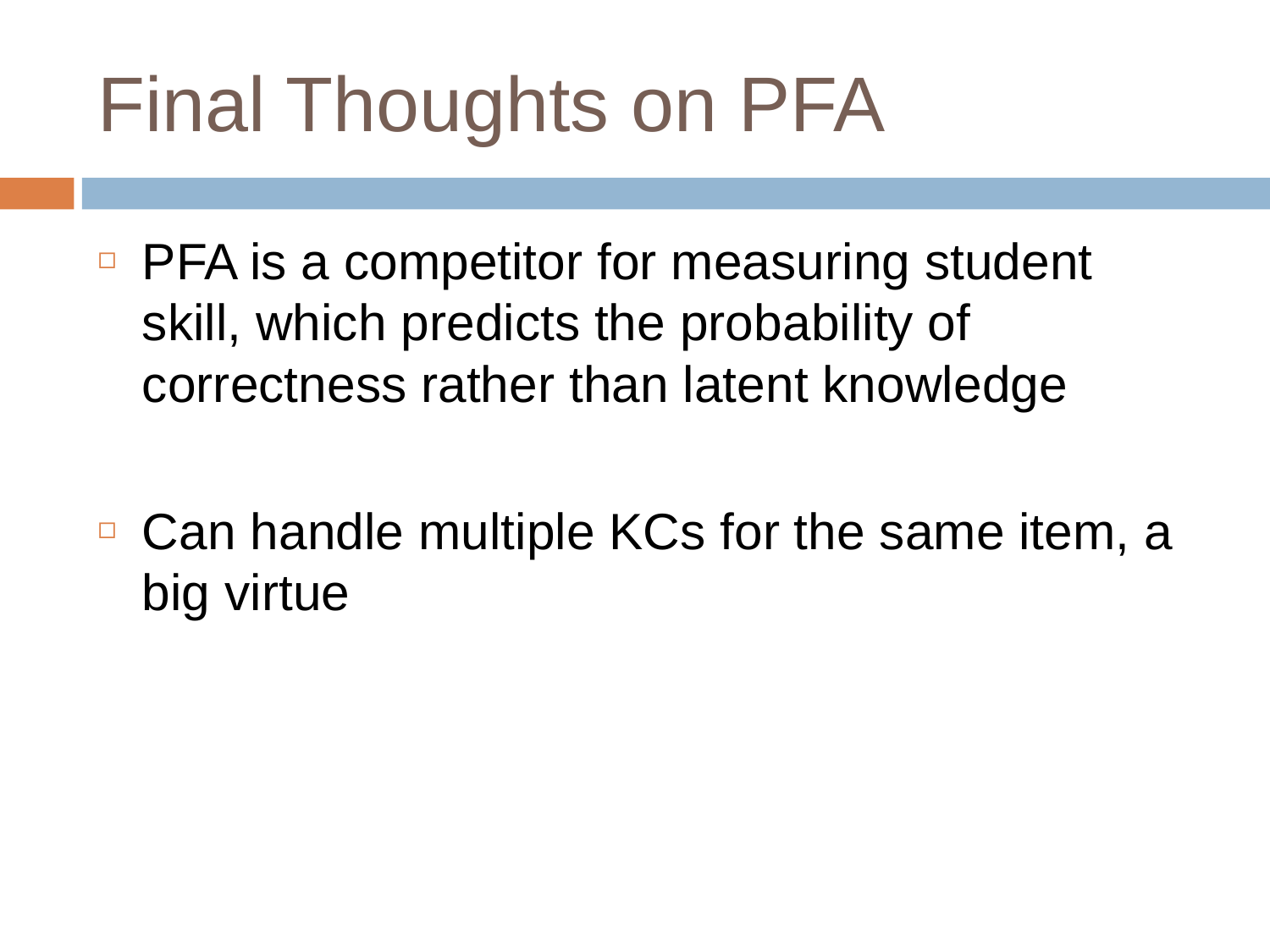

# Final Thoughts on PFA
PFA is a competitor for measuring student skill, which predicts the probability of correctness rather than latent knowledge

Can handle multiple KCs for the same item, a big virtue